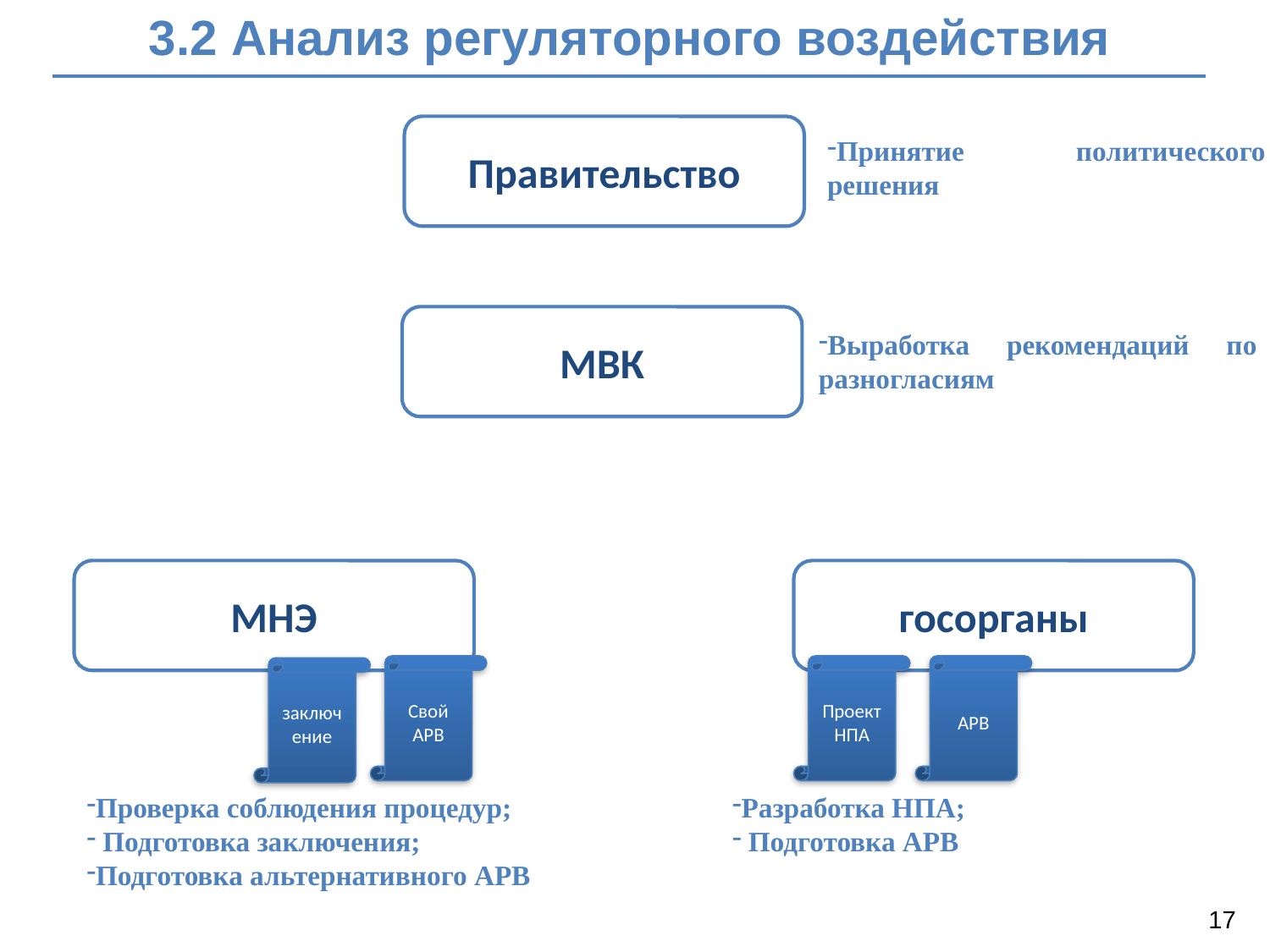

3.2 Анализ регуляторного воздействия
Правительство
Принятие политического решения
МВК
Выработка рекомендаций по разногласиям
МНЭ
госорганы
Свой АРВ
Проект НПА
АРВ
заключение
Проверка соблюдения процедур;
 Подготовка заключения;
Подготовка альтернативного АРВ
Разработка НПА;
 Подготовка АРВ

17